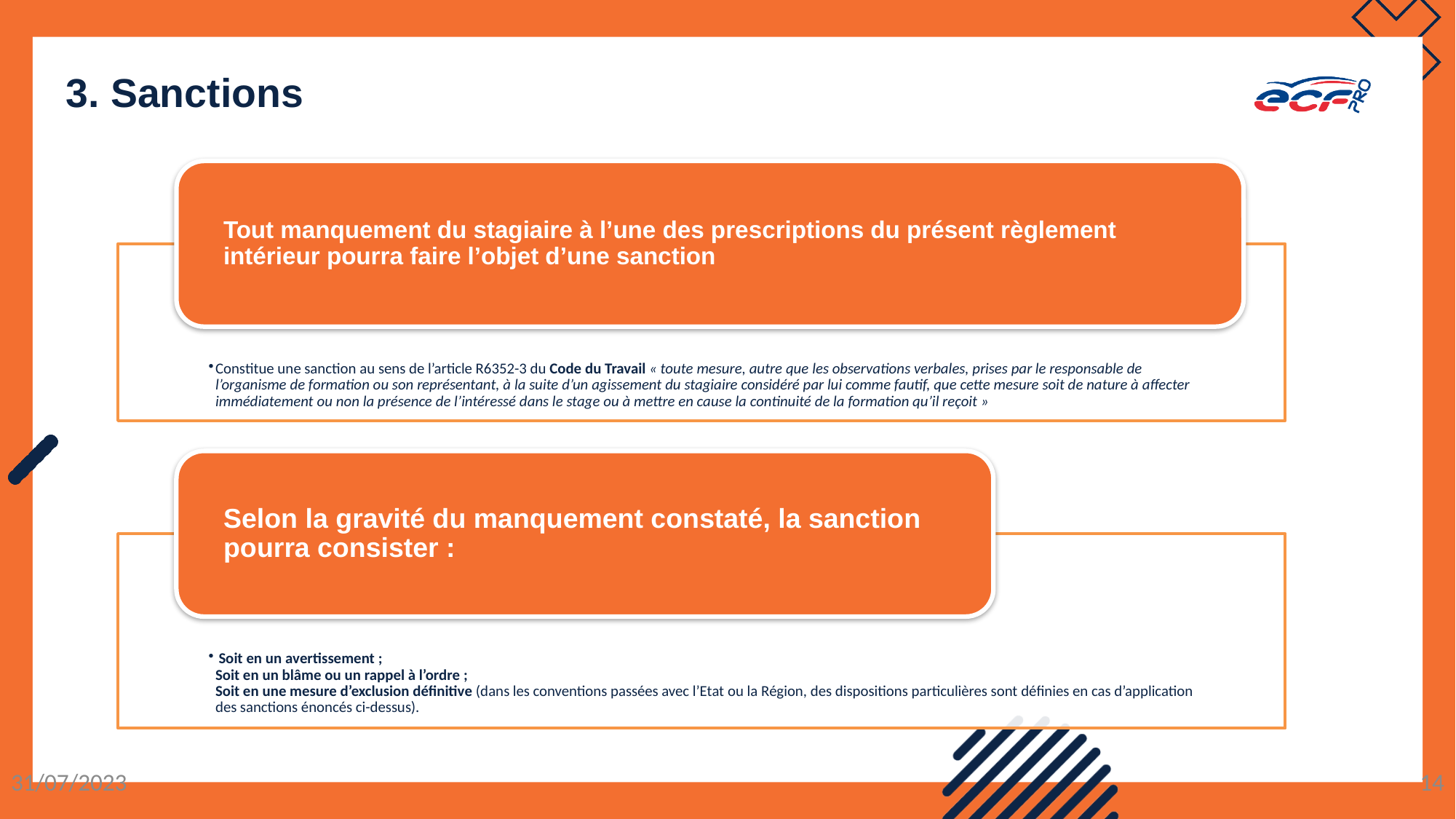

3. Sanctions
Constitue une sanction au sens de l’article R6352-3 du Code du Travail « toute mesure, autre que les observations verbales, prises par le responsable de l’organisme de formation ou son représentant, à la suite d’un agissement du stagiaire considéré par lui comme fautif, que cette mesure soit de nature à affecter immédiatement ou non la présence de l’intéressé dans le stage ou à mettre en cause la continuité de la formation qu’il reçoit »
Tout manquement du stagiaire à l’une des prescriptions du présent règlement intérieur pourra faire l’objet d’une sanction
 Soit en un avertissement ;
Soit en un blâme ou un rappel à l’ordre ;
Soit en une mesure d’exclusion définitive (dans les conventions passées avec l’Etat ou la Région, des dispositions particulières sont définies en cas d’application des sanctions énoncés ci-dessus).
Selon la gravité du manquement constaté, la sanction pourra consister :
31/07/2023
14